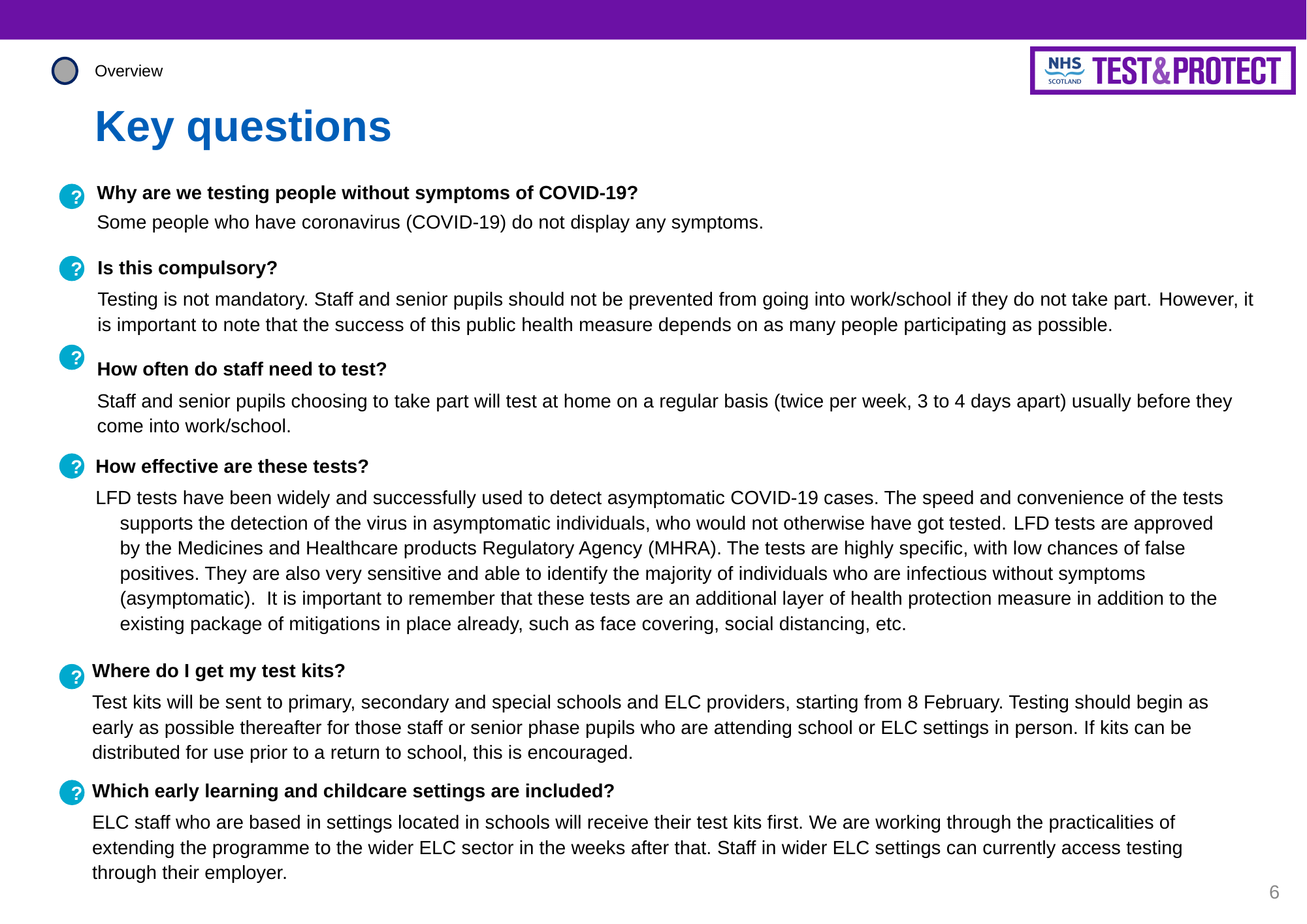

Overview

Key questions
Why are we testing people without symptoms of COVID-19?
Some people who have coronavirus (COVID-19) do not display any symptoms.
?
Is this compulsory?
Testing is not mandatory. Staff and senior pupils should not be prevented from going into work/school if they do not take part. However, it is important to note that the success of this public health measure depends on as many people participating as possible.
?
?
How often do staff need to test?
Staff and senior pupils choosing to take part will test at home on a regular basis (twice per week, 3 to 4 days apart) usually before they come into work/school.
How effective are these tests?
LFD tests have been widely and successfully used to detect asymptomatic COVID-19 cases. The speed and convenience of the tests supports the detection of the virus in asymptomatic individuals, who would not otherwise have got tested. LFD tests are approved by the Medicines and Healthcare products Regulatory Agency (MHRA). The tests are highly specific, with low chances of false positives. They are also very sensitive and able to identify the majority of individuals who are infectious without symptoms (asymptomatic).  It is important to remember that these tests are an additional layer of health protection measure in addition to the existing package of mitigations in place already, such as face covering, social distancing, etc.
?
Where do I get my test kits?
Test kits will be sent to primary, secondary and special schools and ELC providers, starting from 8 February. Testing should begin as early as possible thereafter for those staff or senior phase pupils who are attending school or ELC settings in person. If kits can be distributed for use prior to a return to school, this is encouraged.
?
Which early learning and childcare settings are included?
ELC staff who are based in settings located in schools will receive their test kits first. We are working through the practicalities of extending the programme to the wider ELC sector in the weeks after that. Staff in wider ELC settings can currently access testing through their employer.
?
6